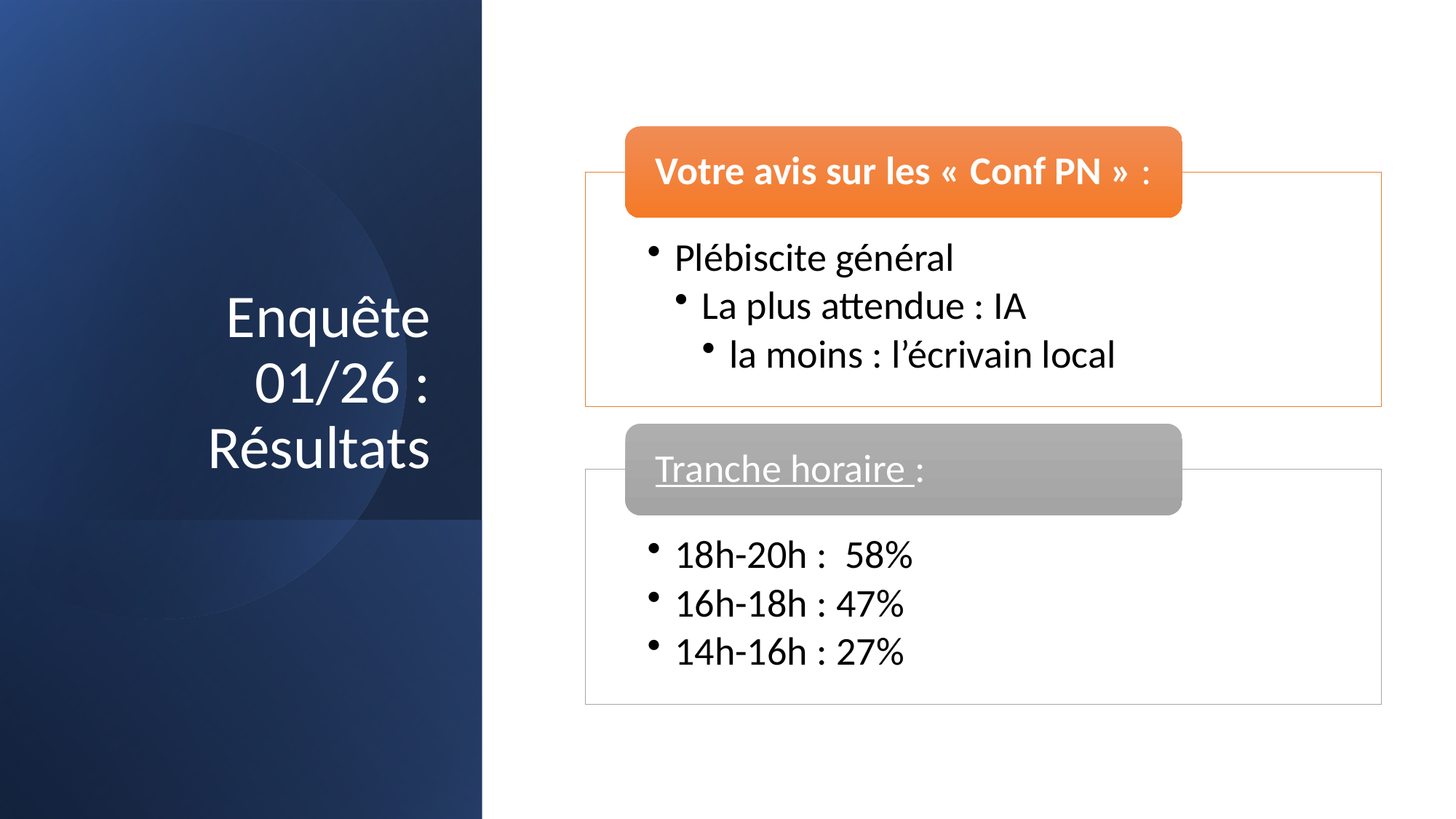

Plébiscite général
La plus attendue : IA
la moins : l’écrivain local
Votre avis sur les « Conf PN » :
18h-20h :  58%
16h-18h : 47%
14h-16h : 27%
Tranche horaire :

# Enquête 01/26 : Résultats